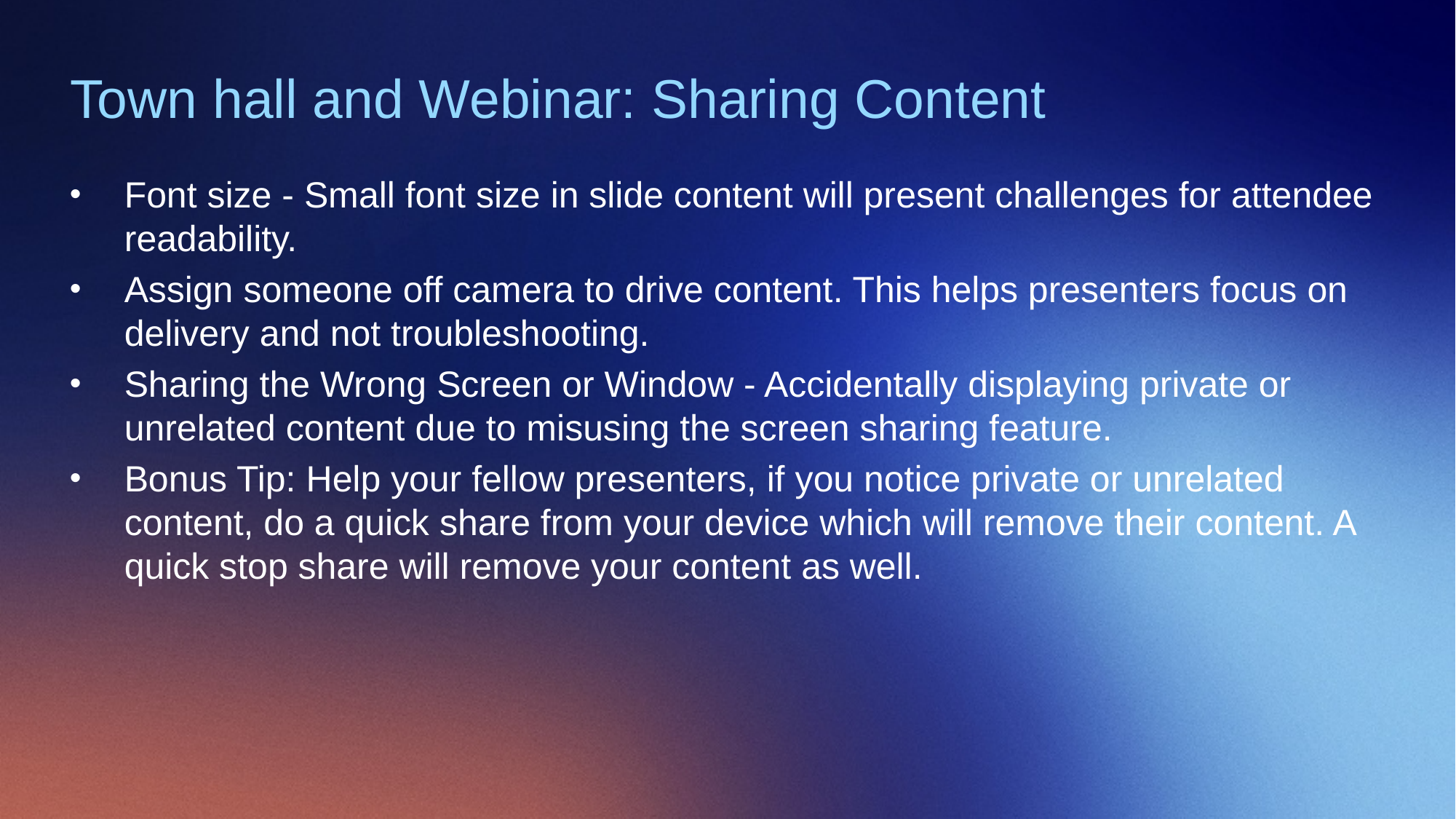

# Town hall and Webinar: Sharing Content
Font size - Small font size in slide content will present challenges for attendee readability.
Assign someone off camera to drive content. This helps presenters focus on delivery and not troubleshooting.
Sharing the Wrong Screen or Window - Accidentally displaying private or unrelated content due to misusing the screen sharing feature.
Bonus Tip: Help your fellow presenters, if you notice private or unrelated content, do a quick share from your device which will remove their content. A quick stop share will remove your content as well.